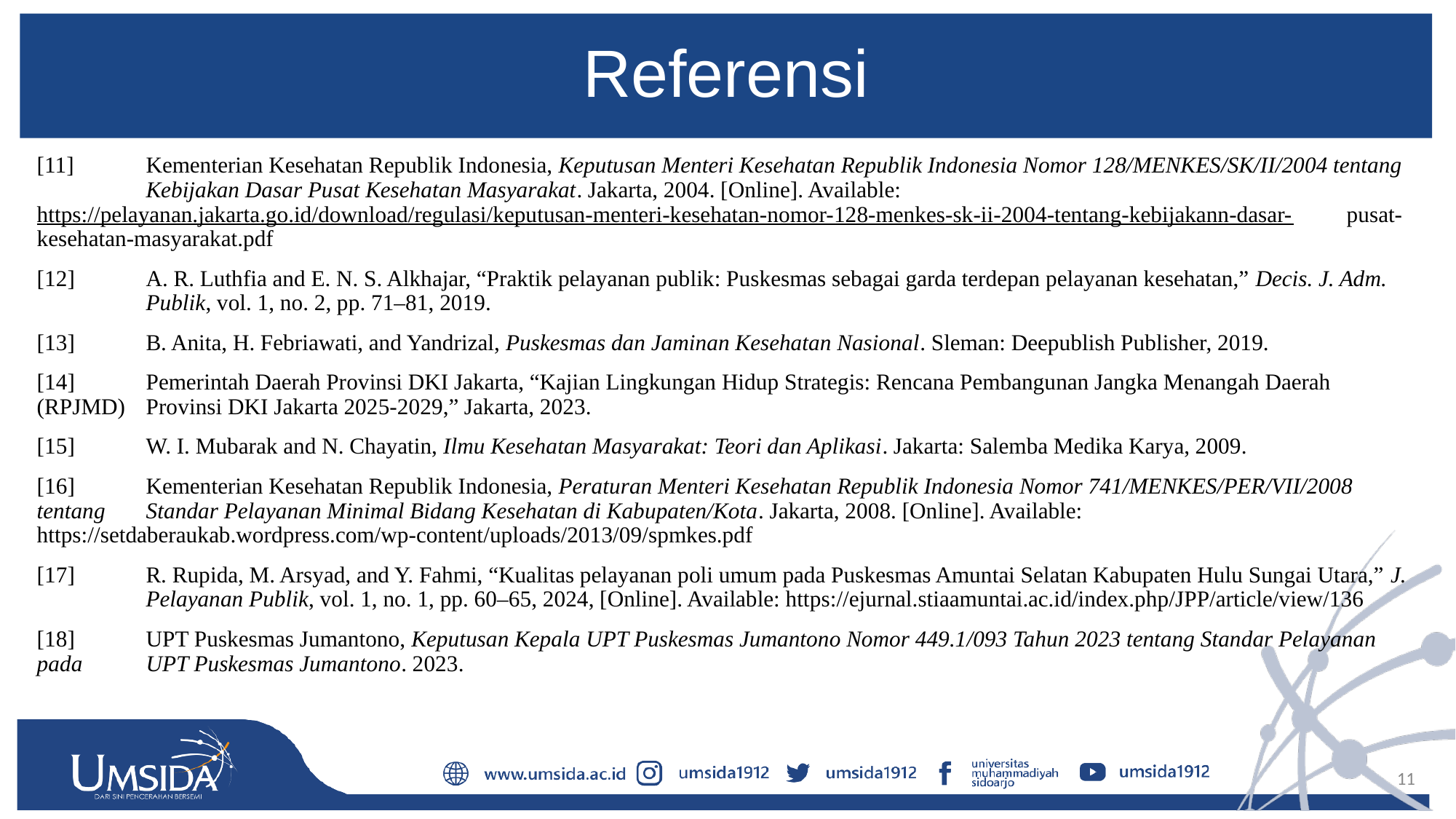

# Referensi
[11]	Kementerian Kesehatan Republik Indonesia, Keputusan Menteri Kesehatan Republik Indonesia Nomor 128/MENKES/SK/II/2004 tentang 	Kebijakan Dasar Pusat Kesehatan Masyarakat. Jakarta, 2004. [Online]. Available: 	https://pelayanan.jakarta.go.id/download/regulasi/keputusan-menteri-kesehatan-nomor-128-menkes-sk-ii-2004-tentang-kebijakann-dasar-	pusat-kesehatan-masyarakat.pdf
[12]	A. R. Luthfia and E. N. S. Alkhajar, “Praktik pelayanan publik: Puskesmas sebagai garda terdepan pelayanan kesehatan,” Decis. J. Adm. 	Publik, vol. 1, no. 2, pp. 71–81, 2019.
[13]	B. Anita, H. Febriawati, and Yandrizal, Puskesmas dan Jaminan Kesehatan Nasional. Sleman: Deepublish Publisher, 2019.
[14]	Pemerintah Daerah Provinsi DKI Jakarta, “Kajian Lingkungan Hidup Strategis: Rencana Pembangunan Jangka Menangah Daerah (RPJMD) 	Provinsi DKI Jakarta 2025-2029,” Jakarta, 2023.
[15]	W. I. Mubarak and N. Chayatin, Ilmu Kesehatan Masyarakat: Teori dan Aplikasi. Jakarta: Salemba Medika Karya, 2009.
[16]	Kementerian Kesehatan Republik Indonesia, Peraturan Menteri Kesehatan Republik Indonesia Nomor 741/MENKES/PER/VII/2008 tentang 	Standar Pelayanan Minimal Bidang Kesehatan di Kabupaten/Kota. Jakarta, 2008. [Online]. Available: 	https://setdaberaukab.wordpress.com/wp-content/uploads/2013/09/spmkes.pdf
[17]	R. Rupida, M. Arsyad, and Y. Fahmi, “Kualitas pelayanan poli umum pada Puskesmas Amuntai Selatan Kabupaten Hulu Sungai Utara,” J. 	Pelayanan Publik, vol. 1, no. 1, pp. 60–65, 2024, [Online]. Available: https://ejurnal.stiaamuntai.ac.id/index.php/JPP/article/view/136
[18]	UPT Puskesmas Jumantono, Keputusan Kepala UPT Puskesmas Jumantono Nomor 449.1/093 Tahun 2023 tentang Standar Pelayanan pada 	UPT Puskesmas Jumantono. 2023.